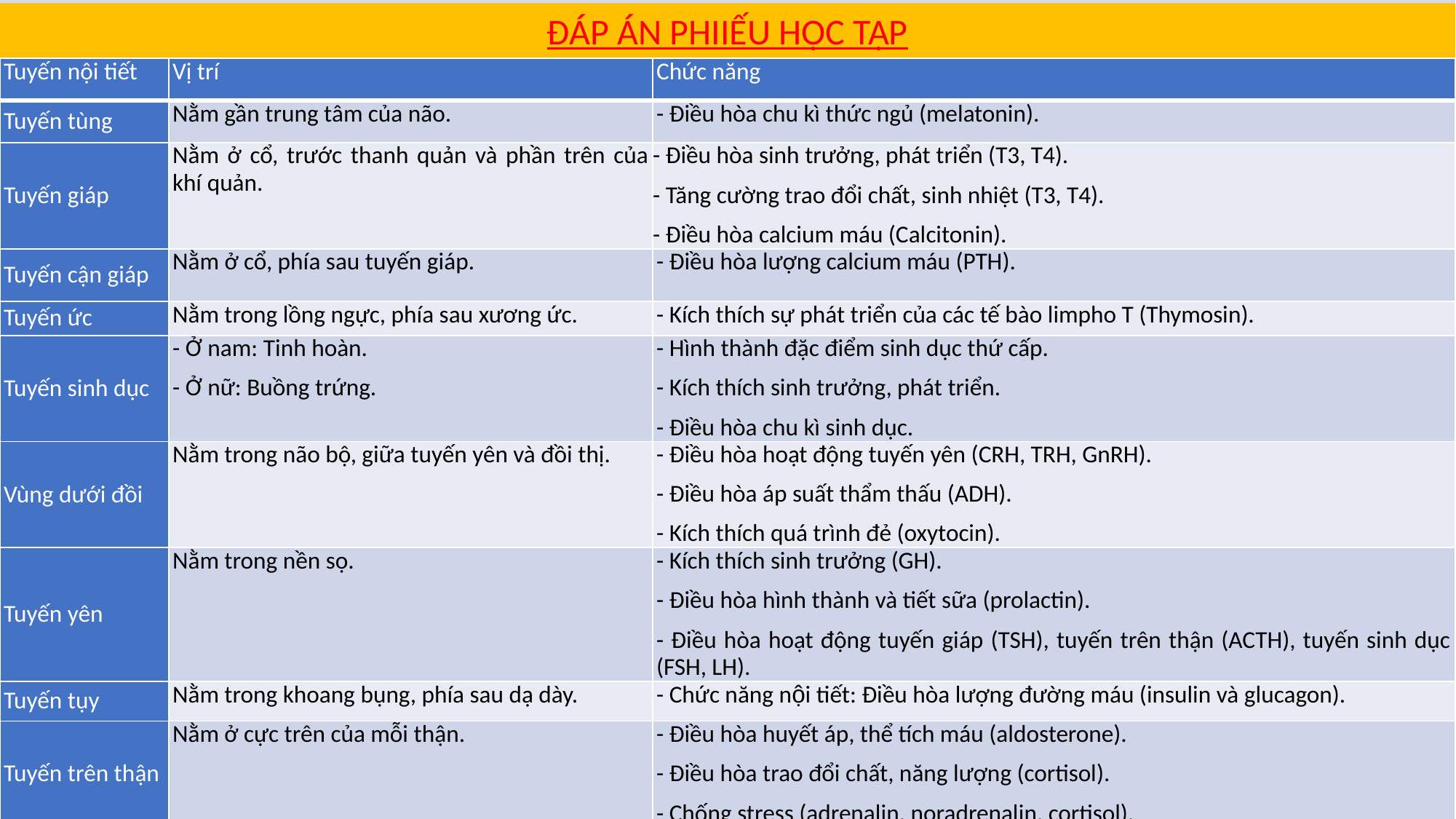

ĐÁP ÁN PHIIẾU HỌC TẬP
| Tuyến nội tiết | Vị trí | Chức năng |
| --- | --- | --- |
| Tuyến tùng | Nằm gần trung tâm của não. | - Điều hòa chu kì thức ngủ (melatonin). |
| Tuyến giáp | Nằm ở cổ, trước thanh quản và phần trên của khí quản. | - Điều hòa sinh trưởng, phát triển (T3, T4). - Tăng cường trao đổi chất, sinh nhiệt (T3, T4). - Điều hòa calcium máu (Calcitonin). |
| Tuyến cận giáp | Nằm ở cổ, phía sau tuyến giáp. | - Điều hòa lượng calcium máu (PTH). |
| Tuyến ức | Nằm trong lồng ngực, phía sau xương ức. | - Kích thích sự phát triển của các tế bào limpho T (Thymosin). |
| Tuyến sinh dục | - Ở nam: Tinh hoàn. - Ở nữ: Buồng trứng. | - Hình thành đặc điểm sinh dục thứ cấp. - Kích thích sinh trưởng, phát triển. - Điều hòa chu kì sinh dục. |
| Vùng dưới đồi | Nằm trong não bộ, giữa tuyến yên và đồi thị. | - Điều hòa hoạt động tuyến yên (CRH, TRH, GnRH). - Điều hòa áp suất thẩm thấu (ADH). - Kích thích quá trình đẻ (oxytocin). |
| Tuyến yên | Nằm trong nền sọ. | - Kích thích sinh trưởng (GH). - Điều hòa hình thành và tiết sữa (prolactin). - Điều hòa hoạt động tuyến giáp (TSH), tuyến trên thận (ACTH), tuyến sinh dục (FSH, LH). |
| Tuyến tụy | Nằm trong khoang bụng, phía sau dạ dày. | - Chức năng nội tiết: Điều hòa lượng đường máu (insulin và glucagon). |
| Tuyến trên thận | Nằm ở cực trên của mỗi thận. | - Điều hòa huyết áp, thể tích máu (aldosterone). - Điều hòa trao đổi chất, năng lượng (cortisol). - Chống stress (adrenalin, noradrenalin, cortisol). |